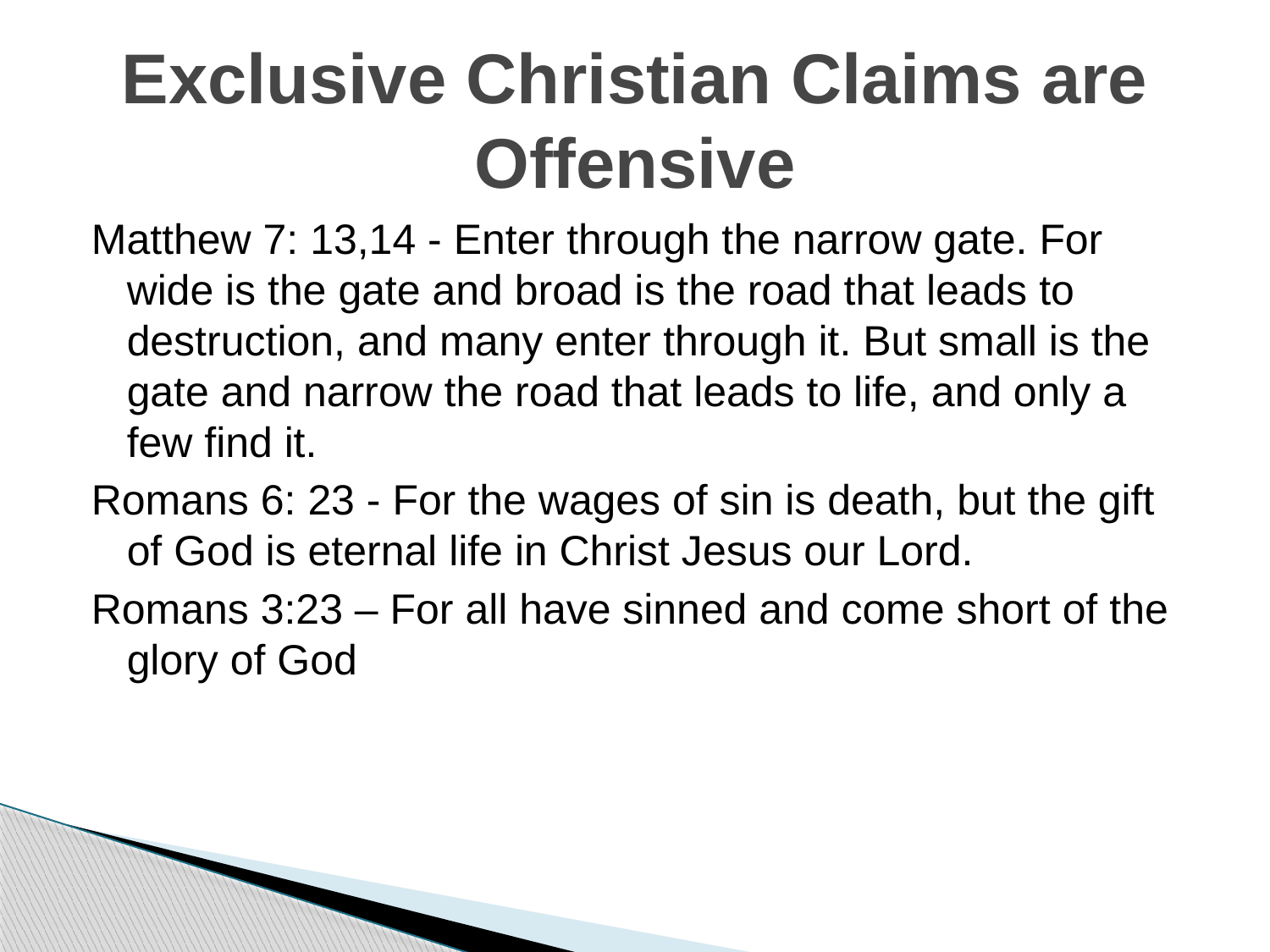

# Exclusive Christian Claims are Offensive
Matthew 7: 13,14 - Enter through the narrow gate. For wide is the gate and broad is the road that leads to destruction, and many enter through it. But small is the gate and narrow the road that leads to life, and only a few find it.
Romans 6: 23 - For the wages of sin is death, but the gift of God is eternal life in Christ Jesus our Lord.
Romans 3:23 – For all have sinned and come short of the glory of God